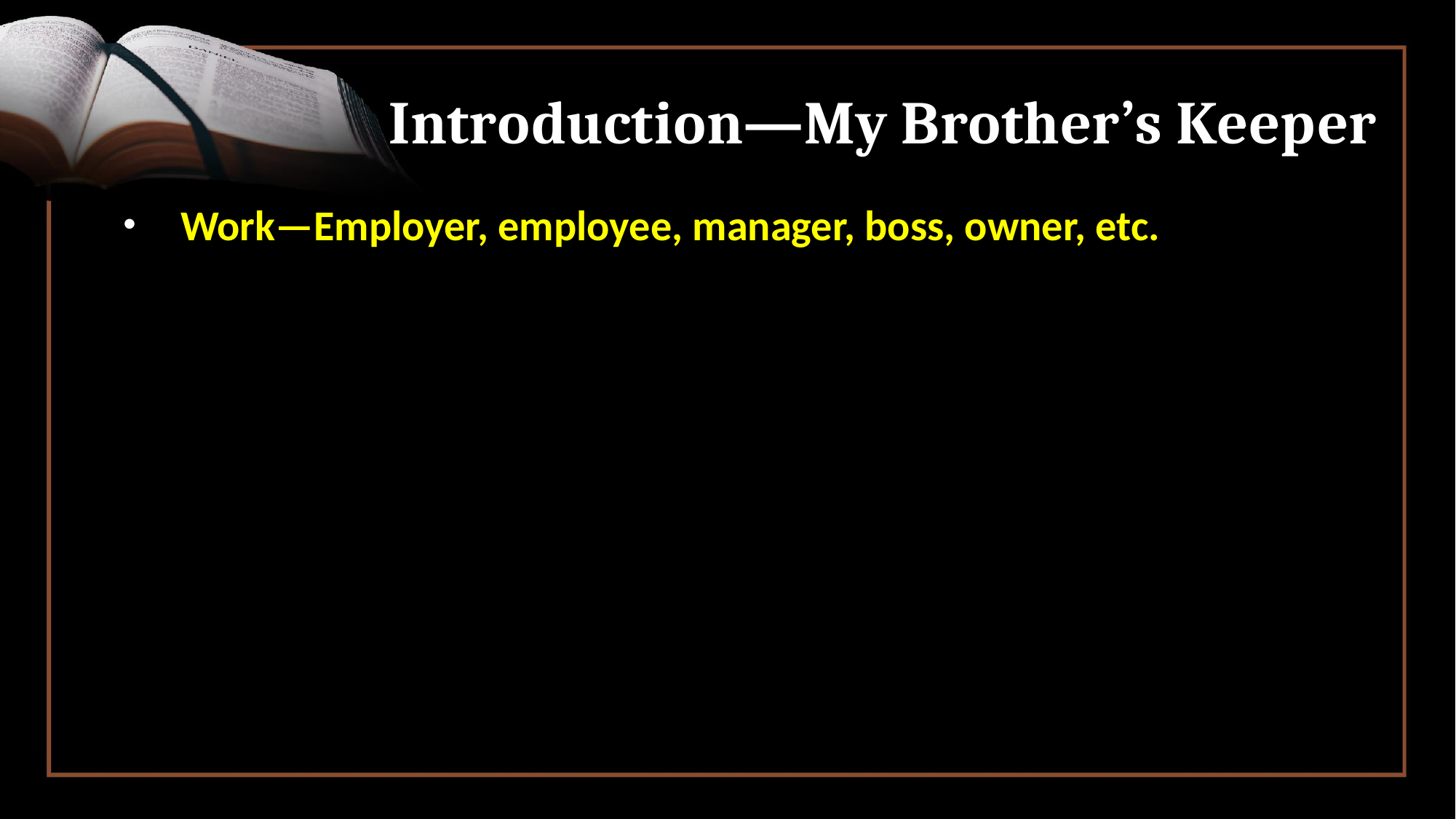

# Introduction—My Brother’s Keeper
  Work—Employer, employee, manager, boss, owner, etc.